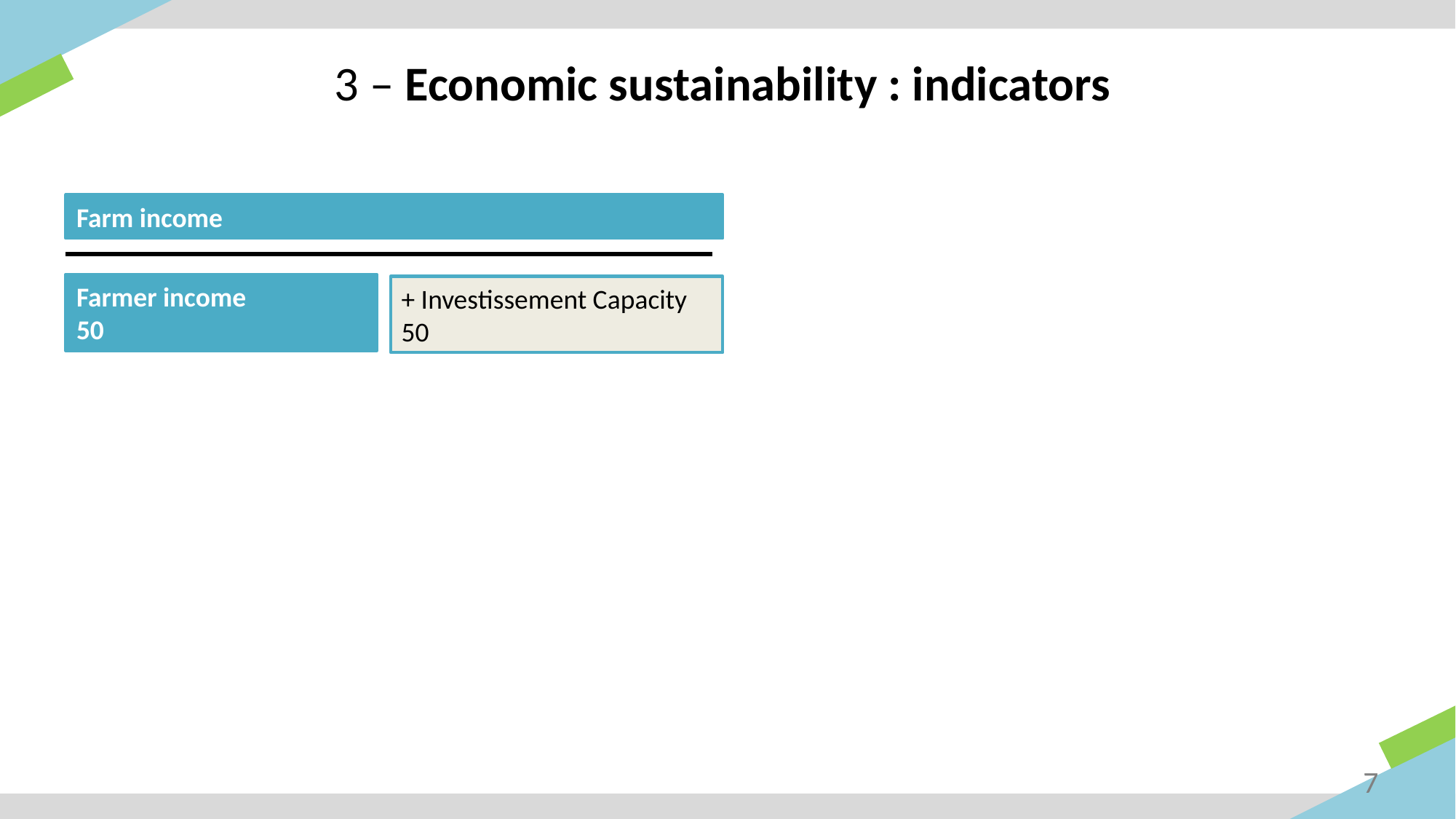

# 3 – Economic sustainability : indicators

Farm income
Farmer income
50
+ Investissement Capacity
50
7